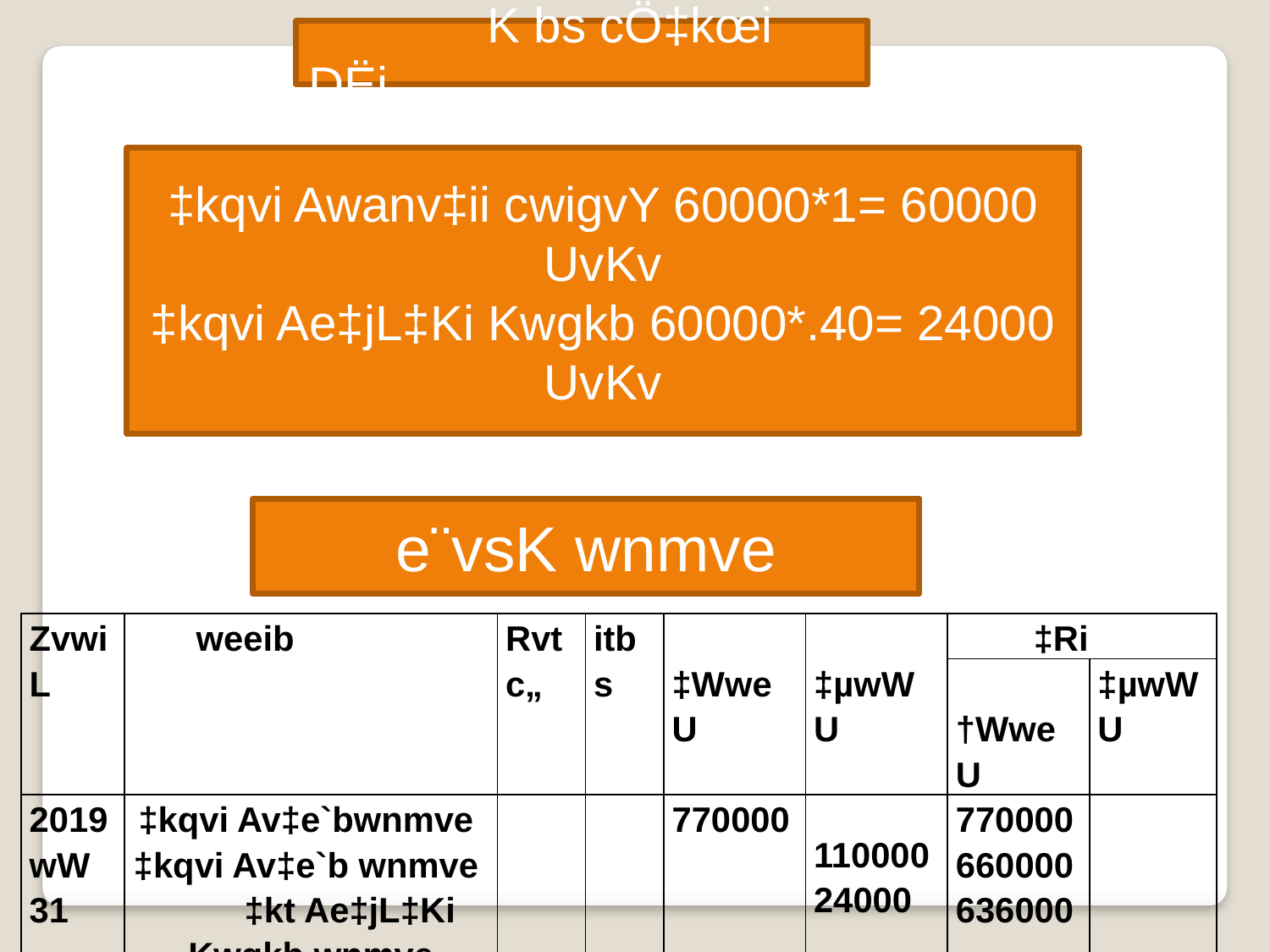

K bs cÖ‡kœi DËi
‡kqvi Awanv‡ii cwigvY 60000*1= 60000 UvKv
‡kqvi Ae‡jL‡Ki Kwgkb 60000*.40= 24000 UvKv
e¨vsK wnmve
| ZvwiL | weeib | Rvtc„ | itbs | ‡WweU | ‡µwWU | ‡Ri |  |
| --- | --- | --- | --- | --- | --- | --- | --- |
|  |  |  |  |  |  | †WweU | ‡µwWU |
| 2019 wW 31 | ‡kqvi Av‡e`bwnmve ‡kqvi Av‡e`b wnmve ‡kt Ae‡jL‡Ki Kwgkb wnmve |  |  | 770000 | 110000 24000 | 770000 660000 636000 |  |